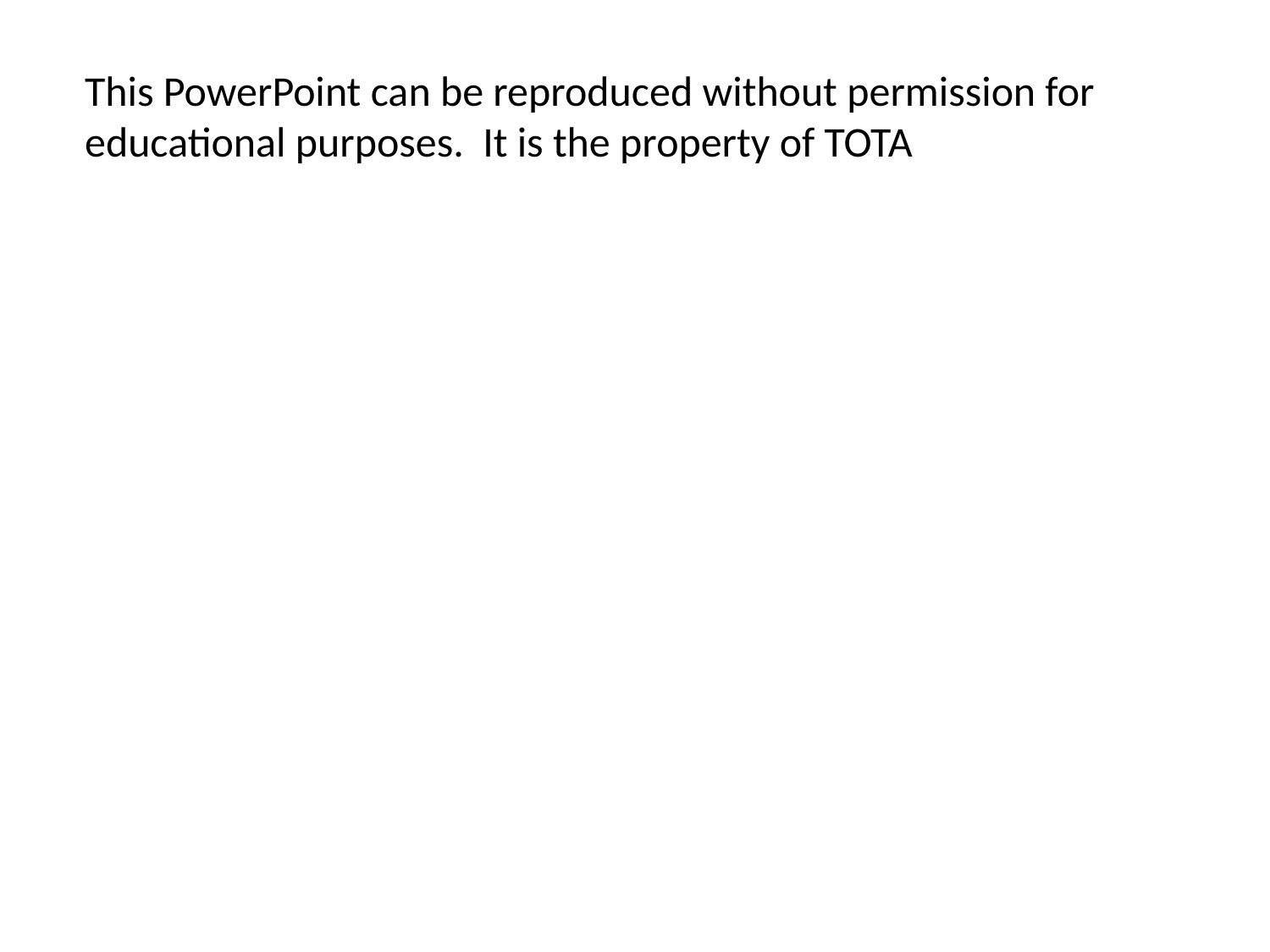

# This PowerPoint can be reproduced without permission for educational purposes.  It is the property of TOTA